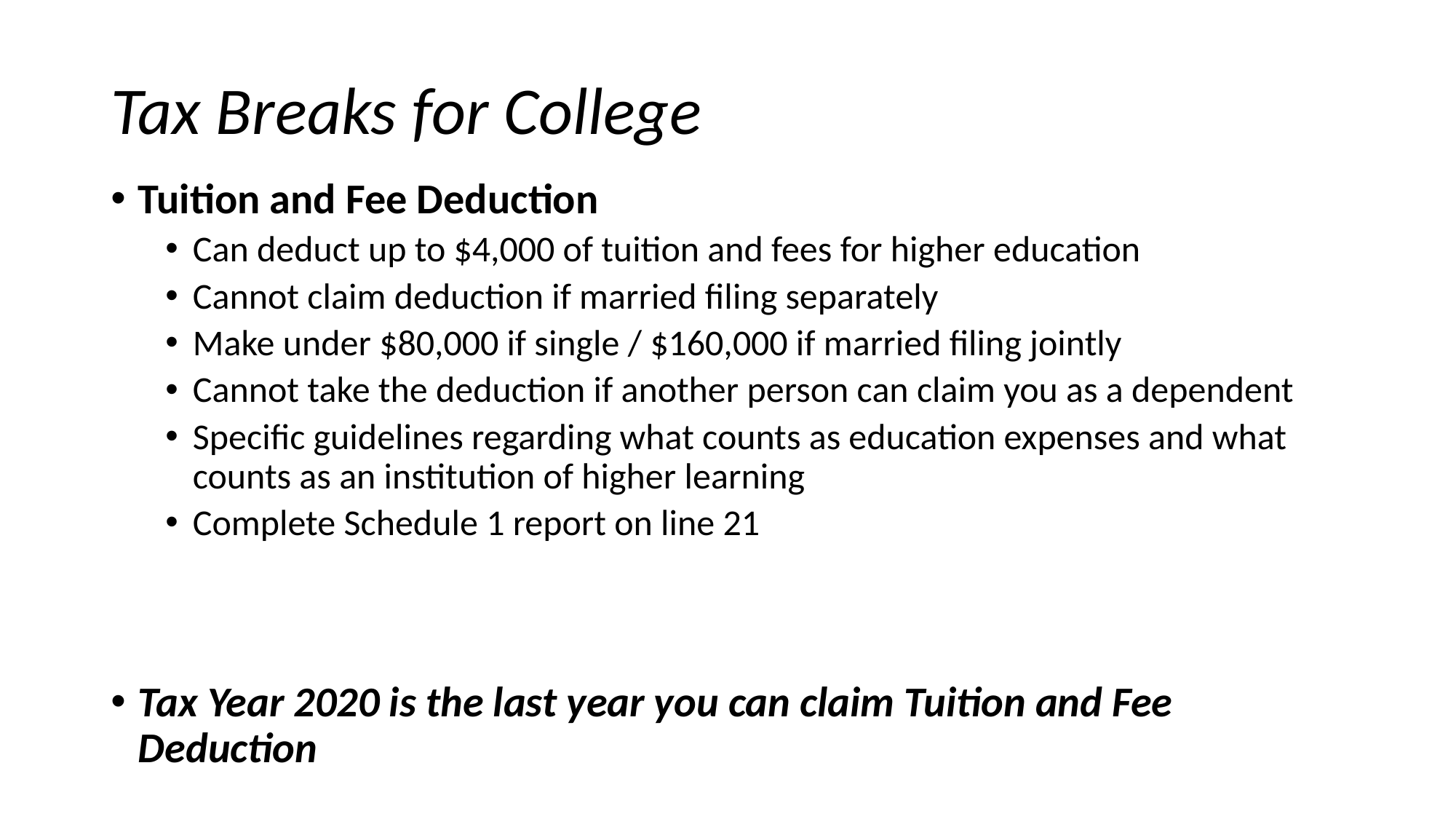

# Tax Breaks for College
Tuition and Fee Deduction
Can deduct up to $4,000 of tuition and fees for higher education
Cannot claim deduction if married filing separately
Make under $80,000 if single / $160,000 if married filing jointly
Cannot take the deduction if another person can claim you as a dependent
Specific guidelines regarding what counts as education expenses and what counts as an institution of higher learning
Complete Schedule 1 report on line 21

Tax Year 2020 is the last year you can claim Tuition and Fee Deduction